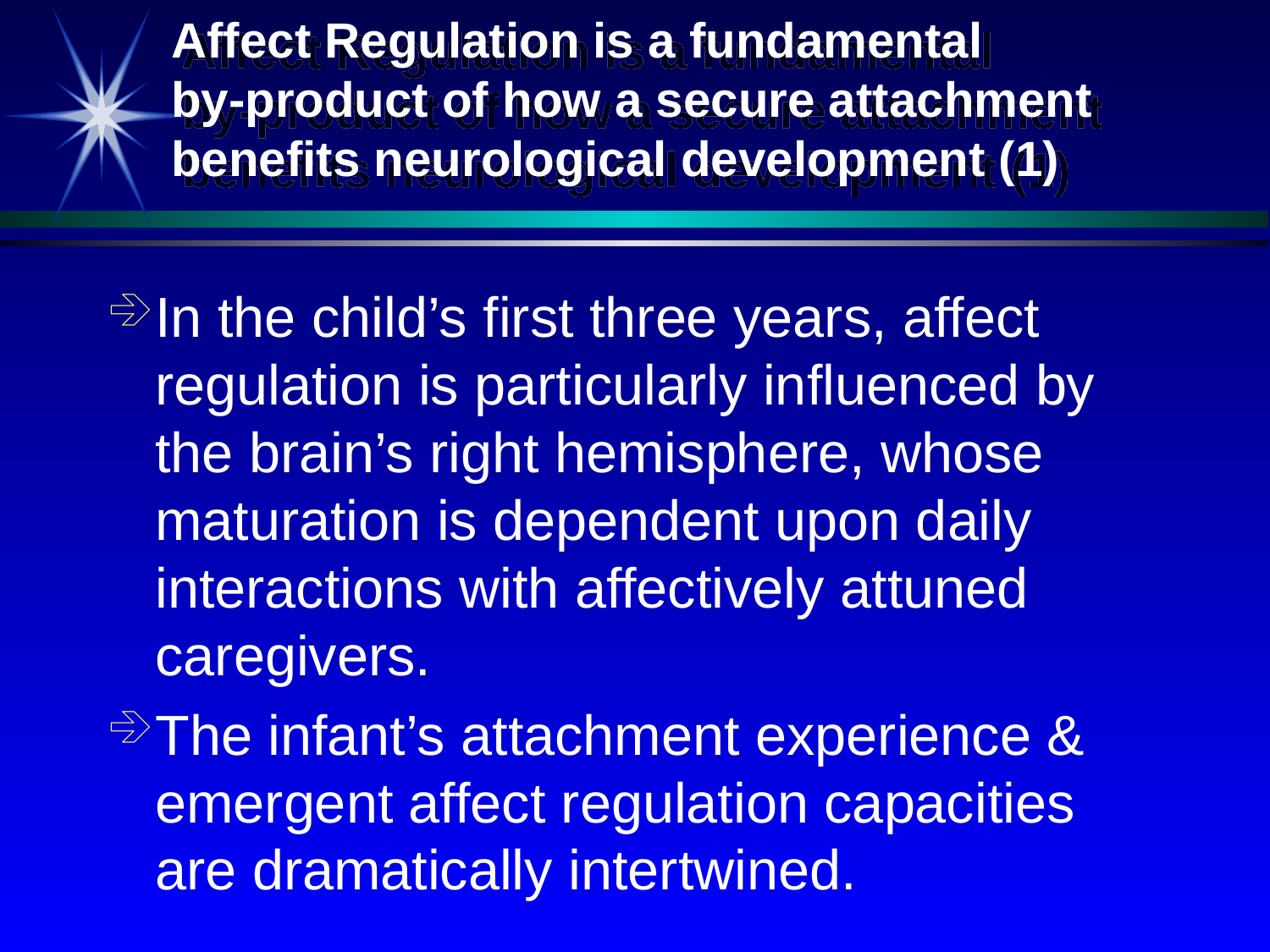

# Affect Regulation is a fundamental by-product of how a secure attachment benefits neurological development (1)
In the child’s first three years, affect regulation is particularly influenced by the brain’s right hemisphere, whose maturation is dependent upon daily interactions with affectively attuned caregivers.
The infant’s attachment experience & emergent affect regulation capacities are dramatically intertwined.